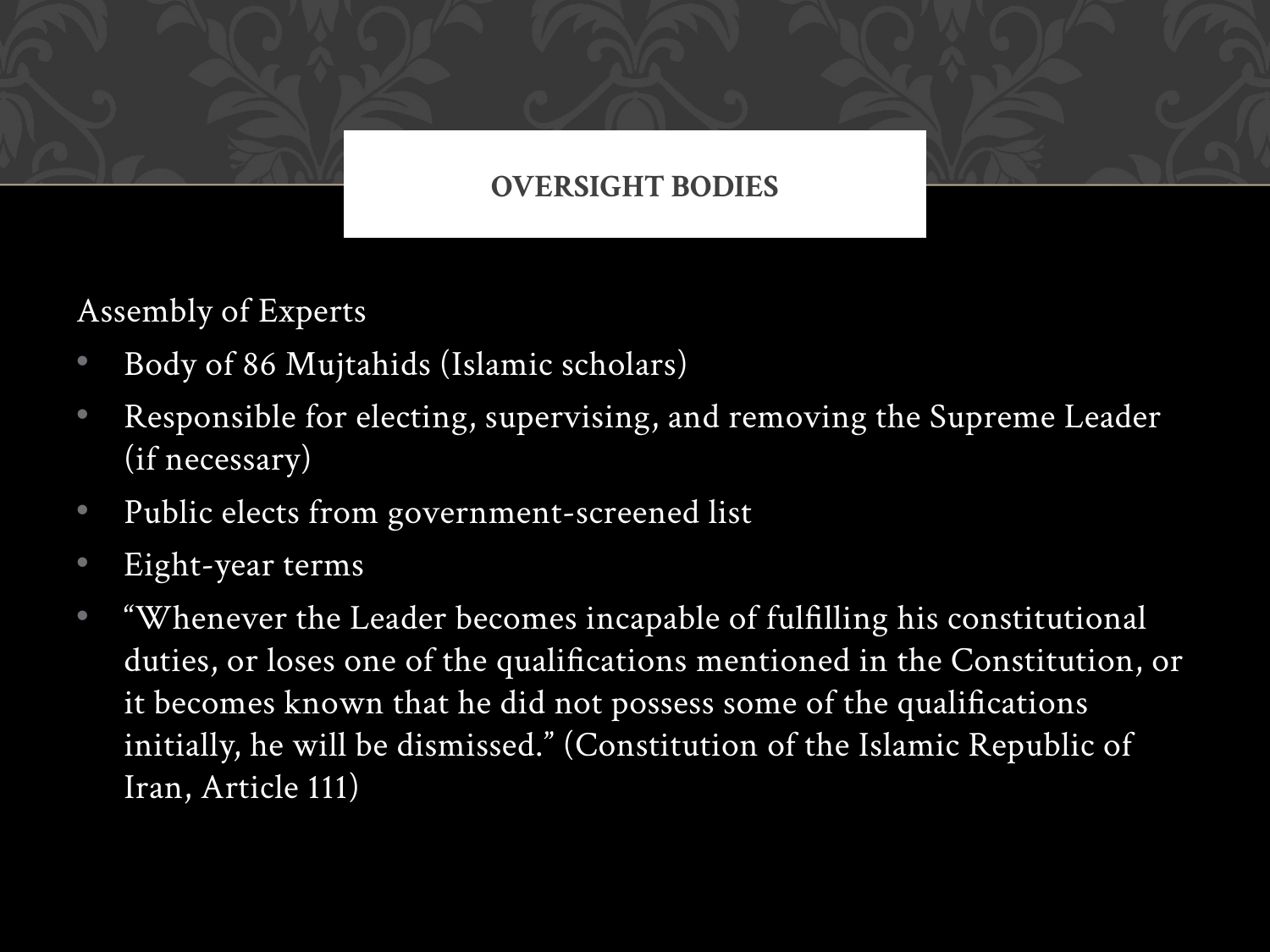

# Oversight Bodies
Assembly of Experts
Body of 86 Mujtahids (Islamic scholars)
Responsible for electing, supervising, and removing the Supreme Leader (if necessary)
Public elects from government-screened list
Eight-year terms
“Whenever the Leader becomes incapable of fulfilling his constitutional duties, or loses one of the qualifications mentioned in the Constitution, or it becomes known that he did not possess some of the qualifications initially, he will be dismissed.” (Constitution of the Islamic Republic of Iran, Article 111)